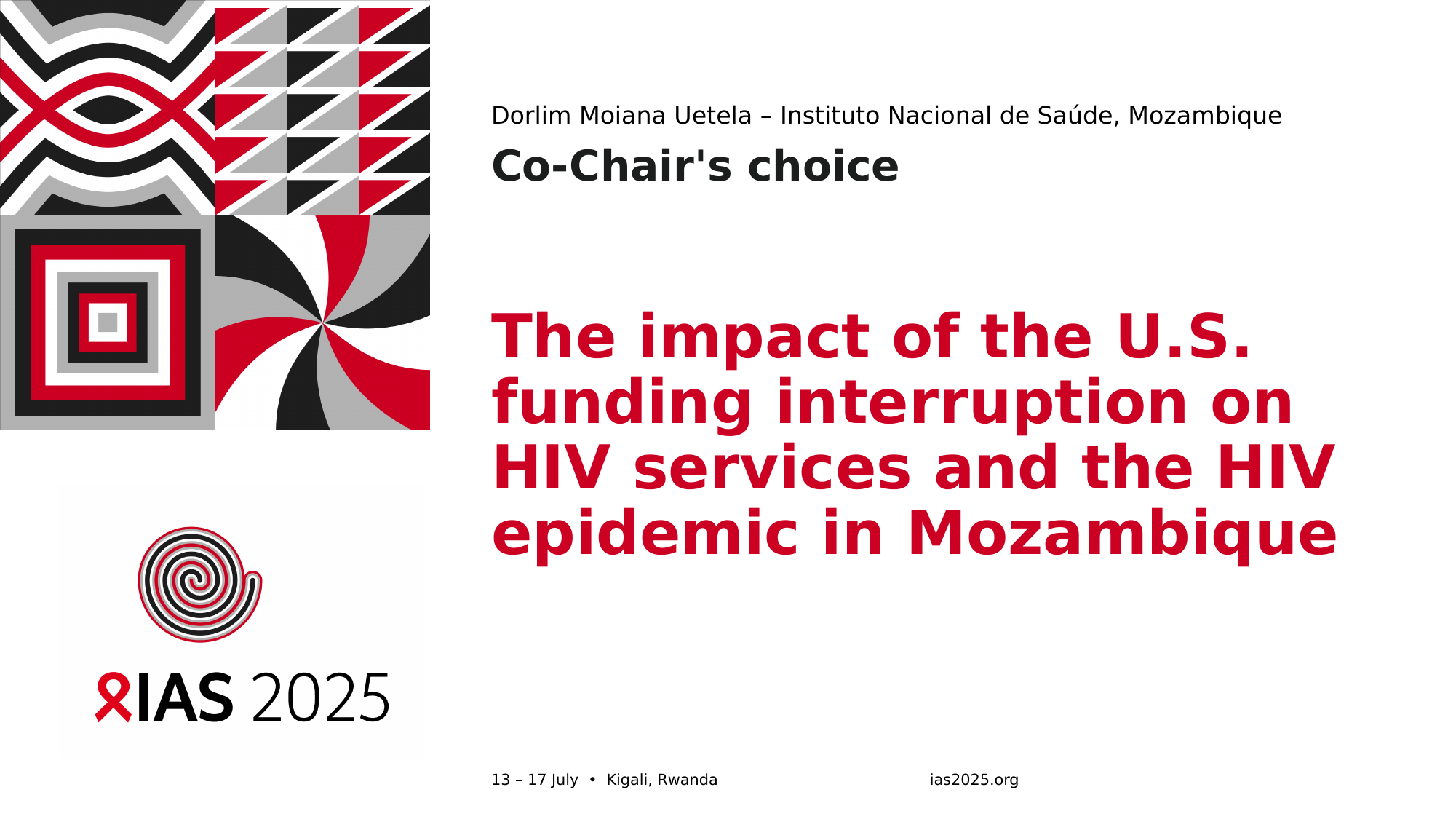

Dorlim Moiana Uetela – Instituto Nacional de Saúde, Mozambique
Co-Chair's choice
# The impact of the U.S. funding interruption on HIV services and the HIV epidemic in Mozambique